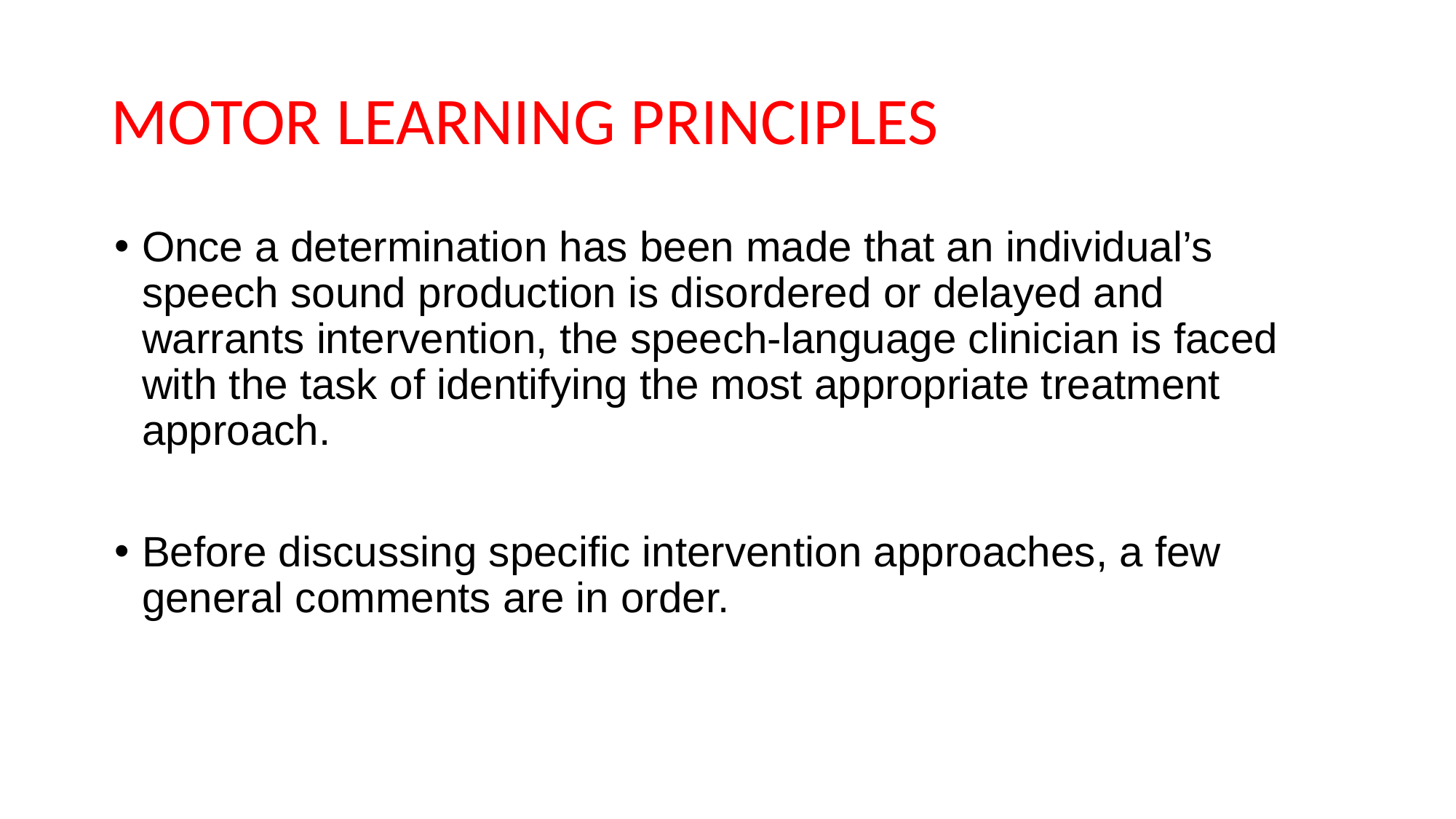

# MOTOR LEARNING PRINCIPLES
Once a determination has been made that an individual’s speech sound production is disordered or delayed and warrants intervention, the speech-language clinician is faced with the task of identifying the most appropriate treatment approach.

Before discussing specific intervention approaches, a few general comments are in order.